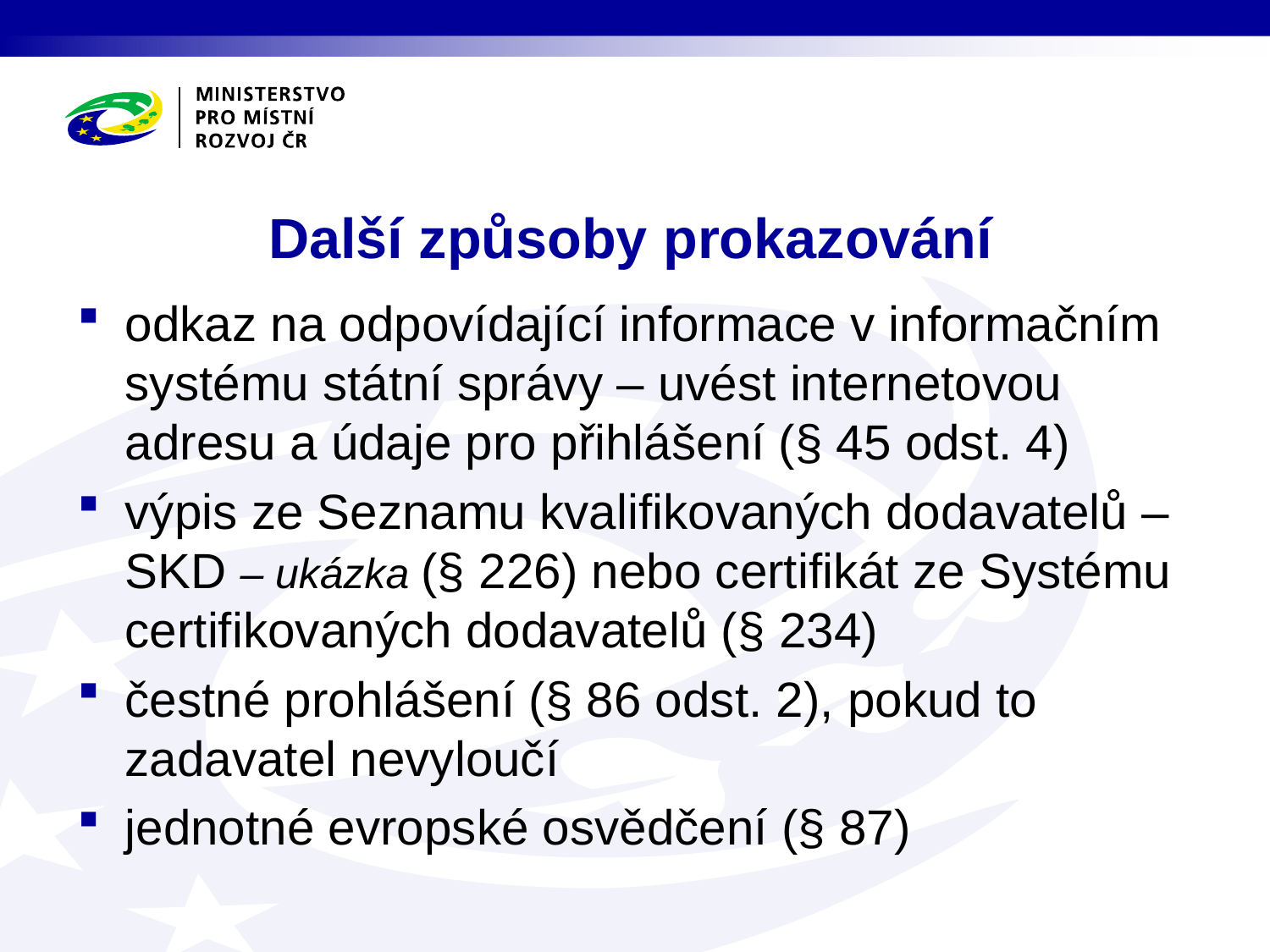

# Další způsoby prokazování
odkaz na odpovídající informace v informačním systému státní správy – uvést internetovou adresu a údaje pro přihlášení (§ 45 odst. 4)
výpis ze Seznamu kvalifikovaných dodavatelů – SKD – ukázka (§ 226) nebo certifikát ze Systému certifikovaných dodavatelů (§ 234)
čestné prohlášení (§ 86 odst. 2), pokud to zadavatel nevyloučí
jednotné evropské osvědčení (§ 87)